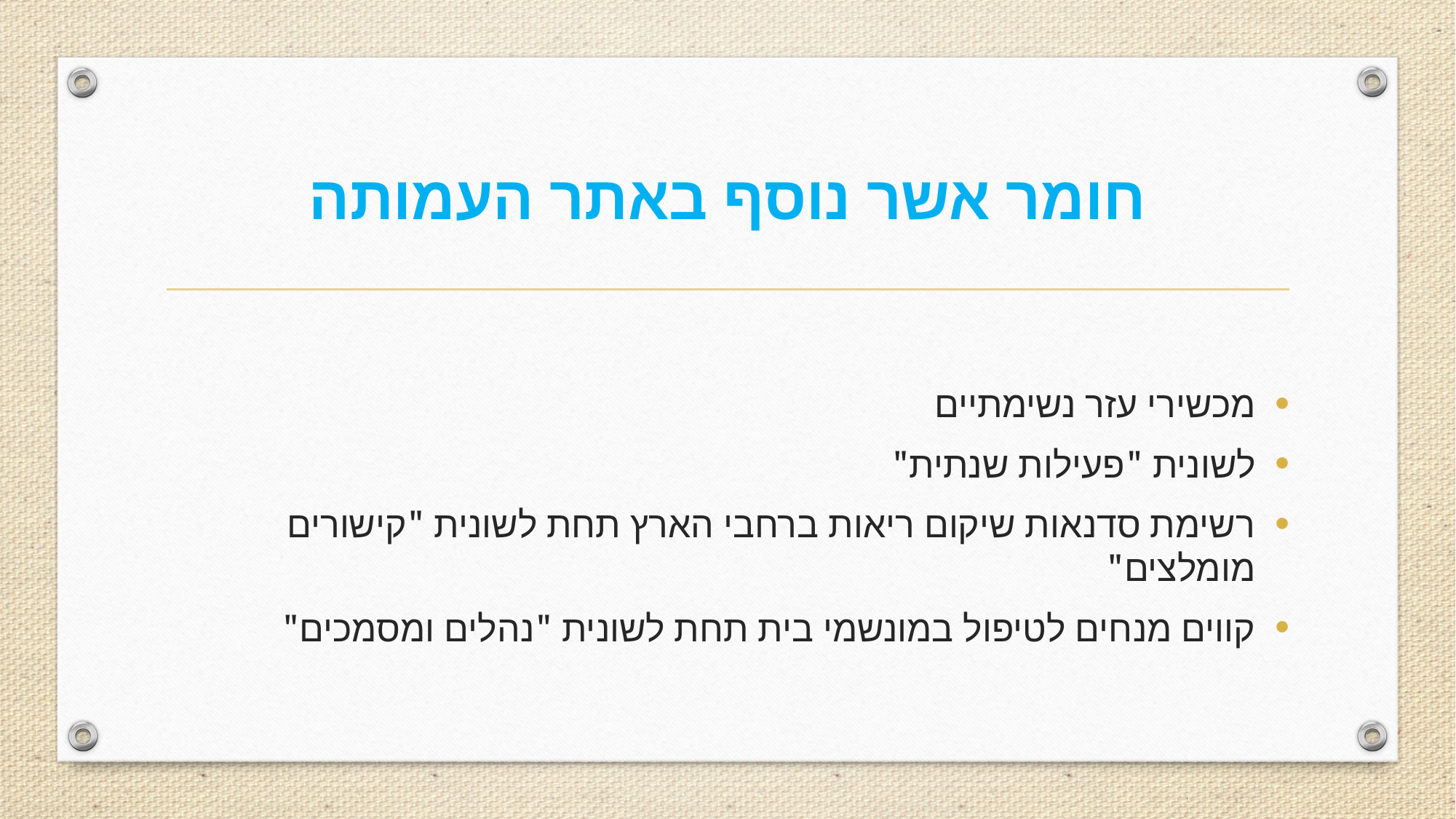

# חומר אשר נוסף באתר העמותה
מכשירי עזר נשימתיים
לשונית "פעילות שנתית"
רשימת סדנאות שיקום ריאות ברחבי הארץ תחת לשונית "קישורים מומלצים"
קווים מנחים לטיפול במונשמי בית תחת לשונית "נהלים ומסמכים"